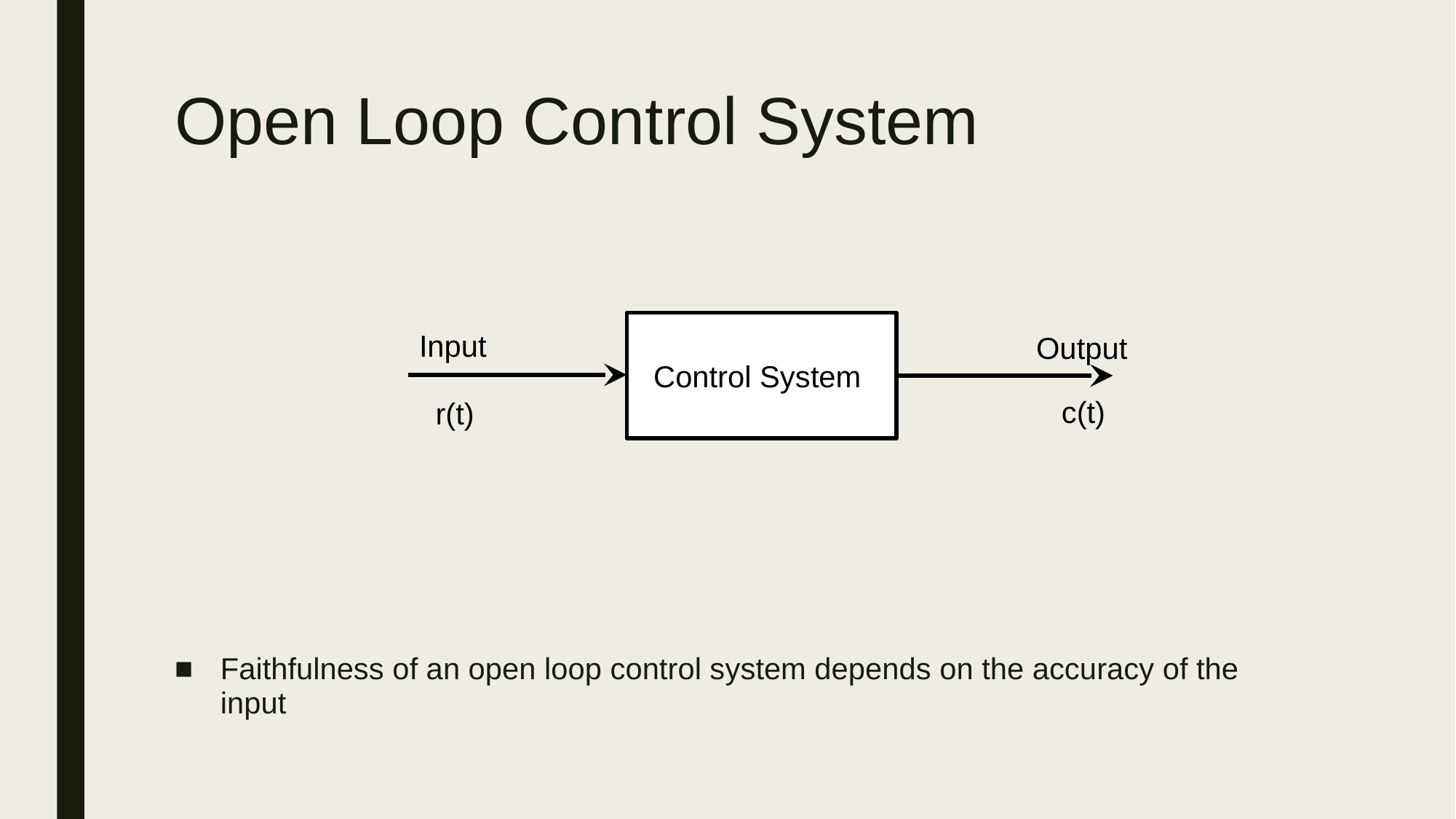

# Open Loop Control System
Control System
Input
Output
c(t)
r(t)
Faithfulness of an open loop control system depends on the accuracy of the input